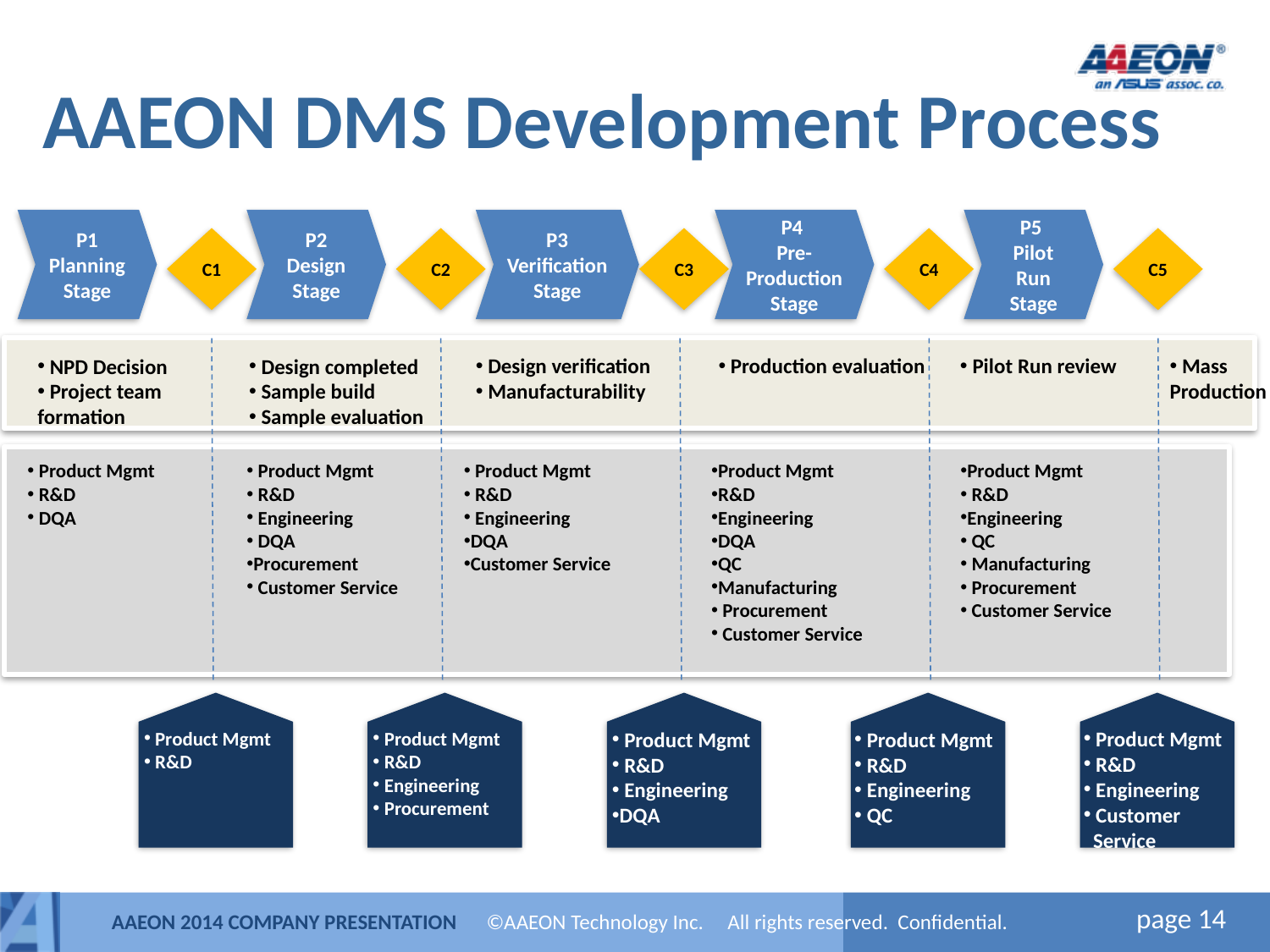

# AAEON DMS Development Process
P1
Planning Stage
P2 Design Stage
P3 Verification Stage
P4
Pre-Production Stage
P5
Pilot Run Stage
C1
C2
C3
C4
C5

 Mass Production
 Design verification
 Manufacturability
 Production evaluation
 Pilot Run review
 NPD Decision
 Project team formation
 Design completed
 Sample build
 Sample evaluation

 Product Mgmt
 R&D
 DQA
 Product Mgmt
 R&D
 Engineering
 DQA
Procurement
 Customer Service
 Product Mgmt
 R&D
 Engineering
DQA
Customer Service
Product Mgmt
R&D
Engineering
DQA
QC
Manufacturing
 Procurement
 Customer Service
Product Mgmt
 R&D
Engineering
 QC
 Manufacturing
 Procurement
 Customer Service

 Product Mgmt
 R&D
 Engineering
 Customer
  Service
 Product Mgmt
 R&D
 Product Mgmt
 R&D
 Engineering
 Procurement
 Product Mgmt
 R&D
 Engineering
DQA
 Product Mgmt
 R&D
 Engineering
 QC